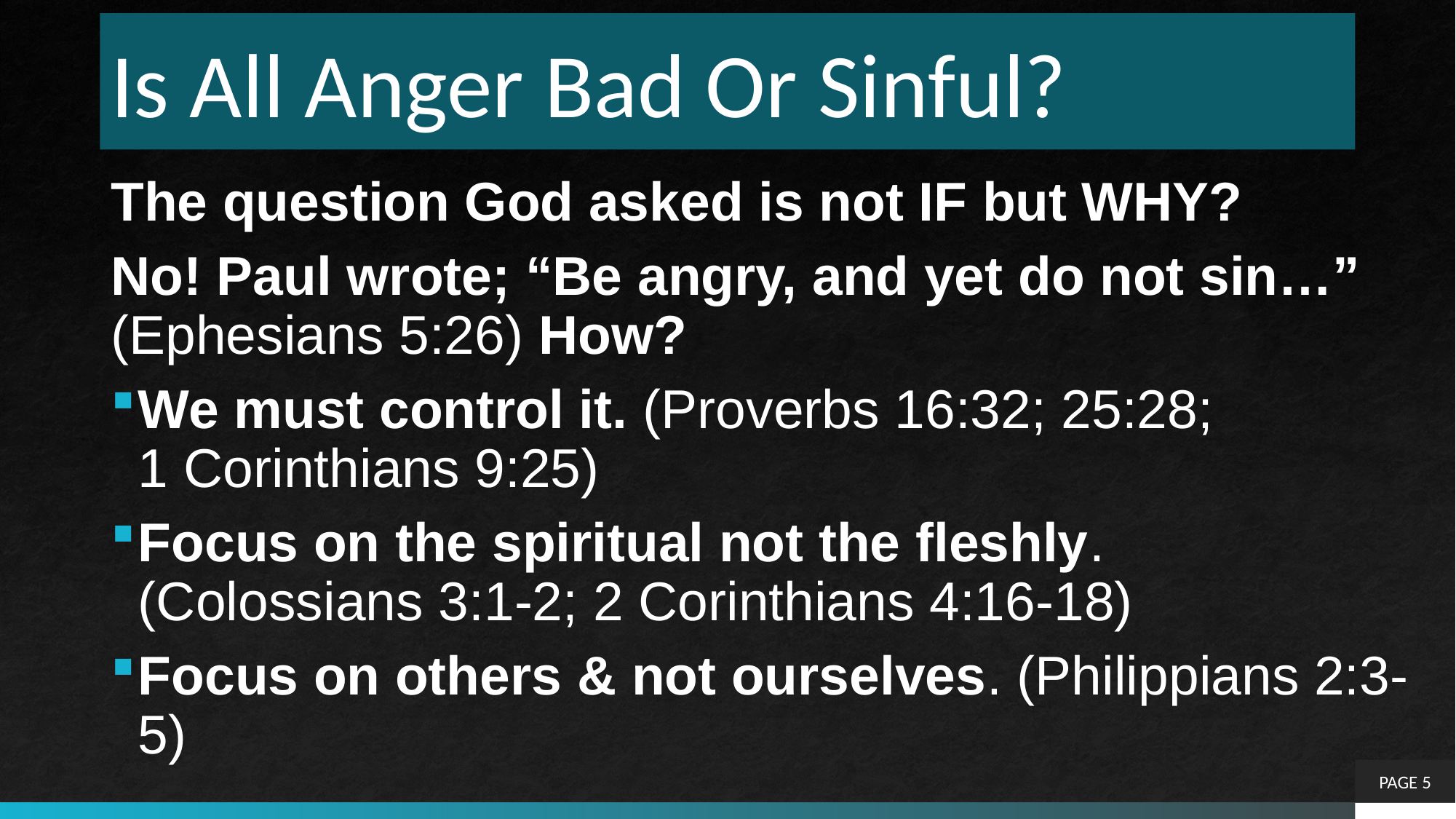

# Is All Anger Bad Or Sinful?
The question God asked is not IF but WHY?
No! Paul wrote; “Be angry, and yet do not sin…” (Ephesians 5:26) How?
We must control it. (Proverbs 16:32; 25:28;
1 Corinthians 9:25)
Focus on the spiritual not the fleshly.
(Colossians 3:1-2; 2 Corinthians 4:16-18)
Focus on others & not ourselves. (Philippians 2:3-5)
PAGE 5